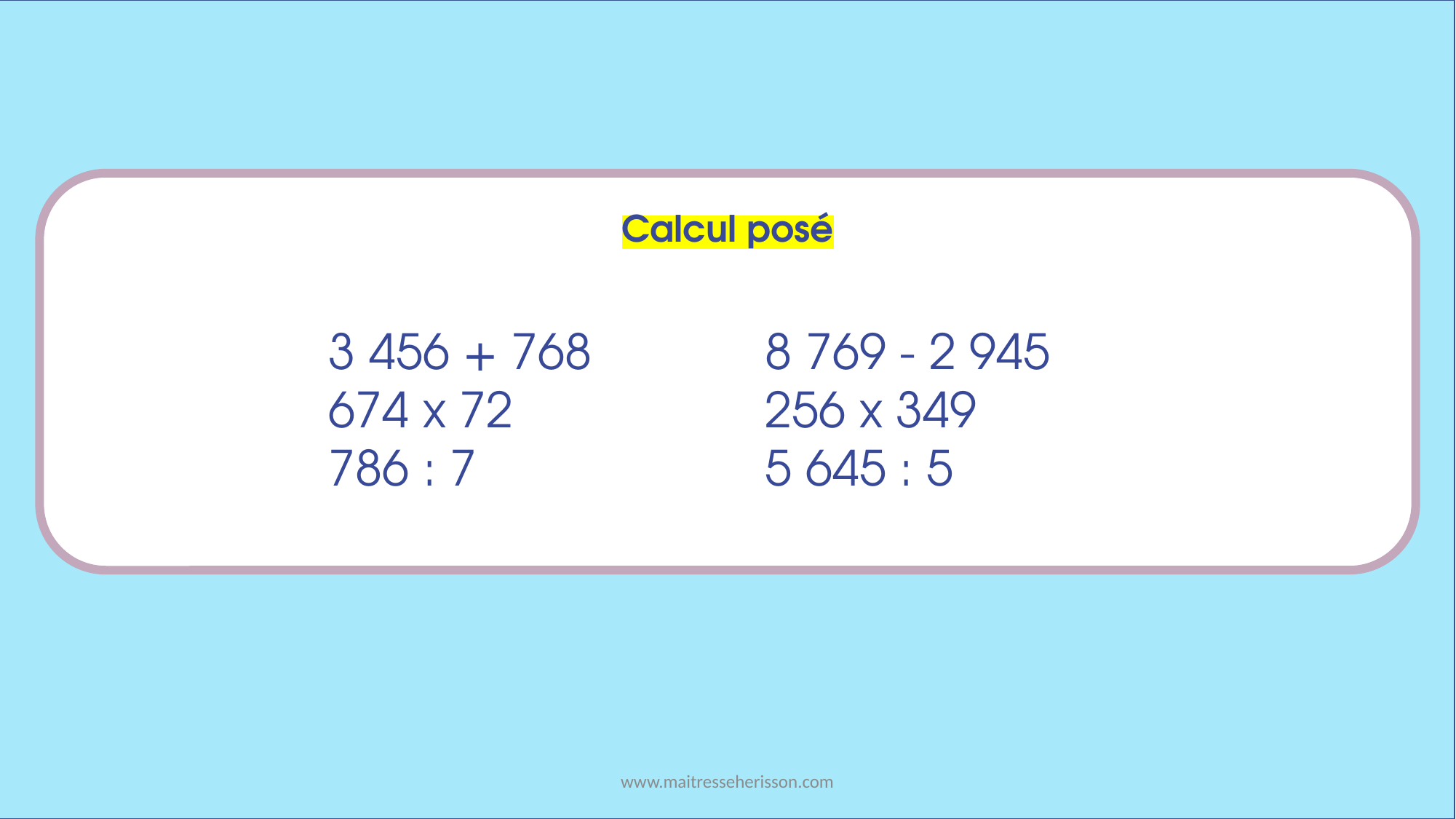

Calcul posé
3 456 + 768		8 769 - 2 945
674 x 72			256 x 349
786 : 7			5 645 : 5
www.maitresseherisson.com